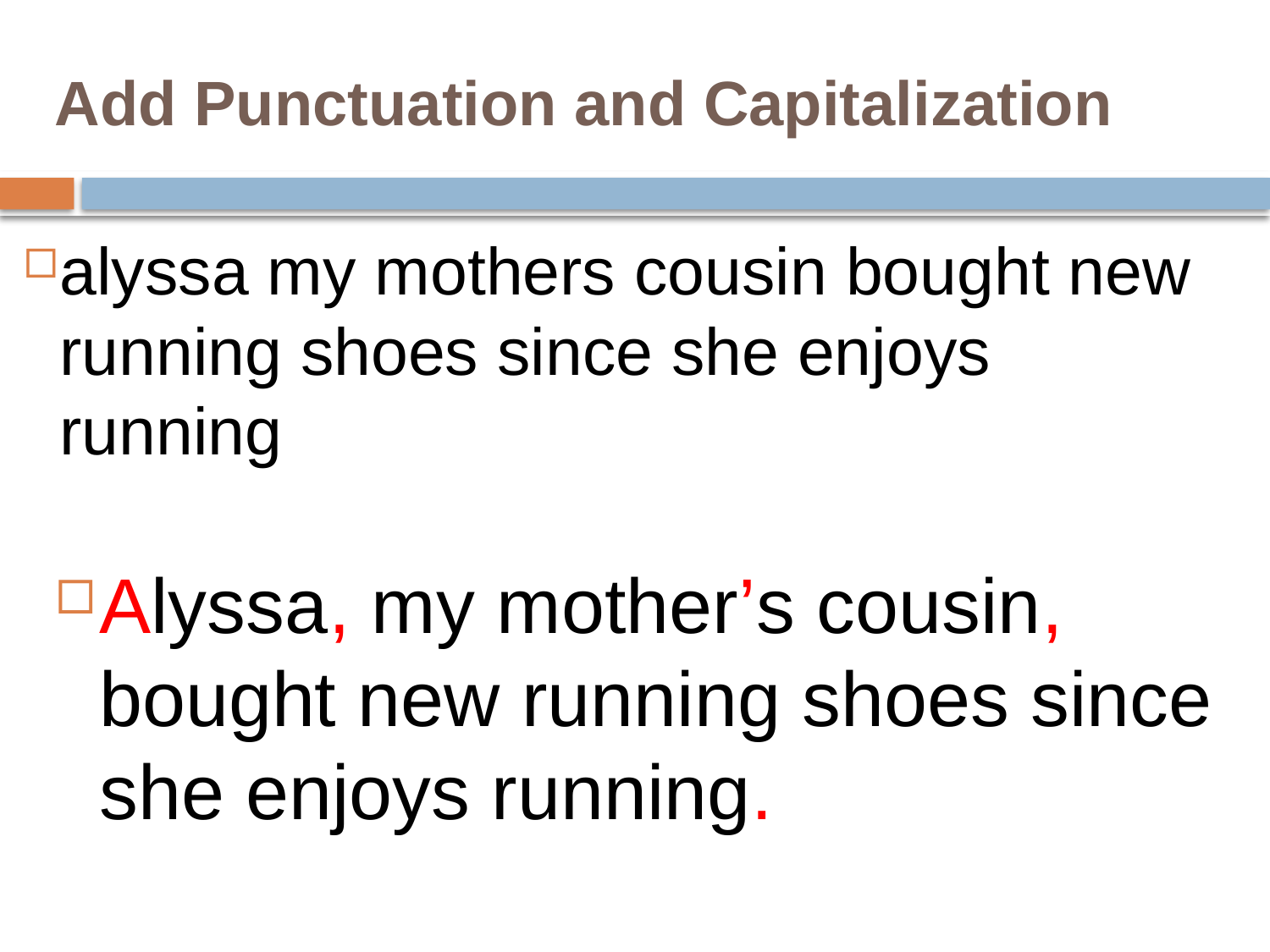

# Add Punctuation and Capitalization
alyssa my mothers cousin bought new running shoes since she enjoys running
Alyssa, my mother’s cousin, bought new running shoes since she enjoys running.